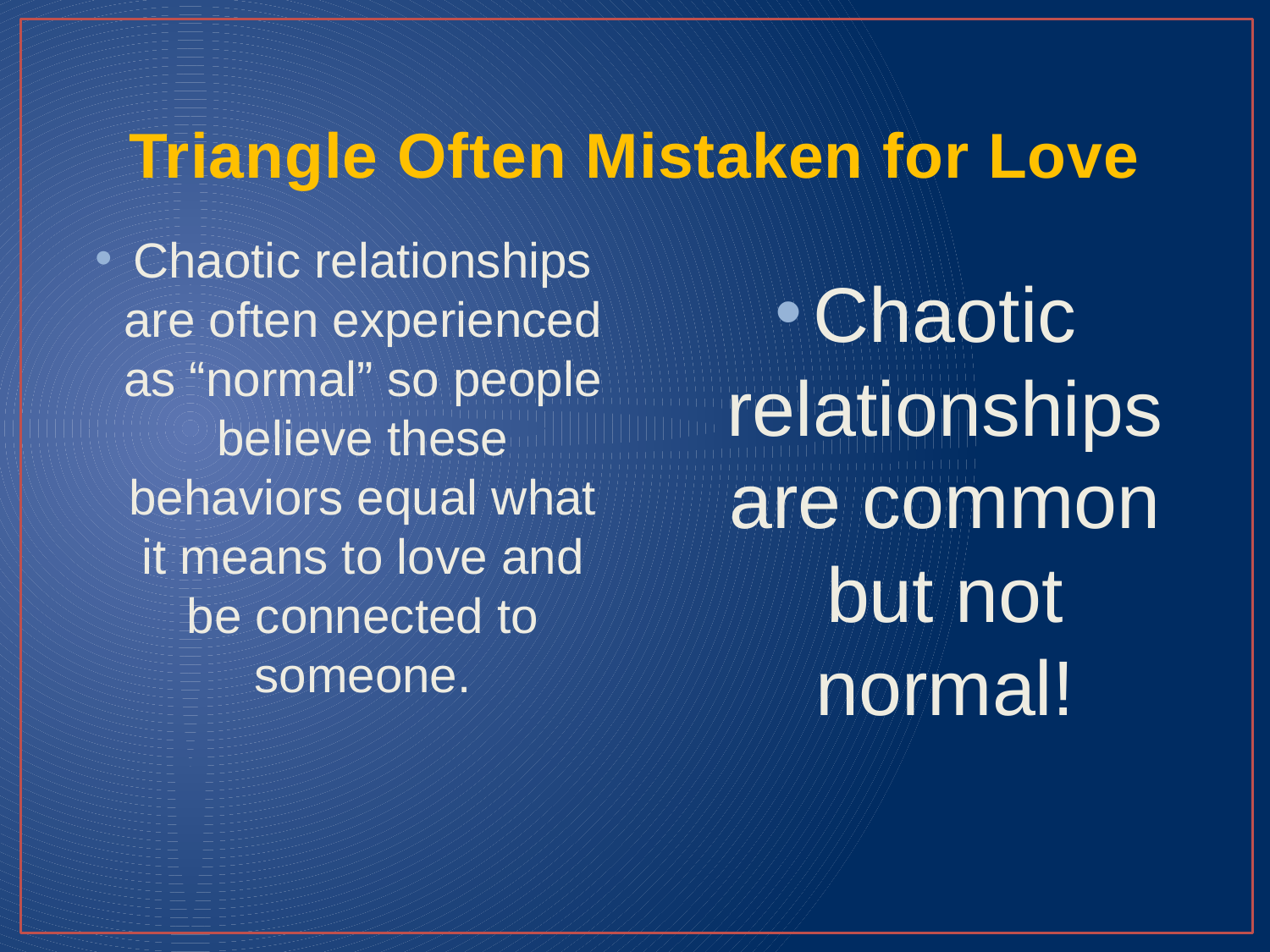

# Triangle Often Mistaken for Love
Chaotic relationships are often experienced as “normal” so people believe these behaviors equal what it means to love and be connected to someone.

Chaotic relationships are common but not normal!